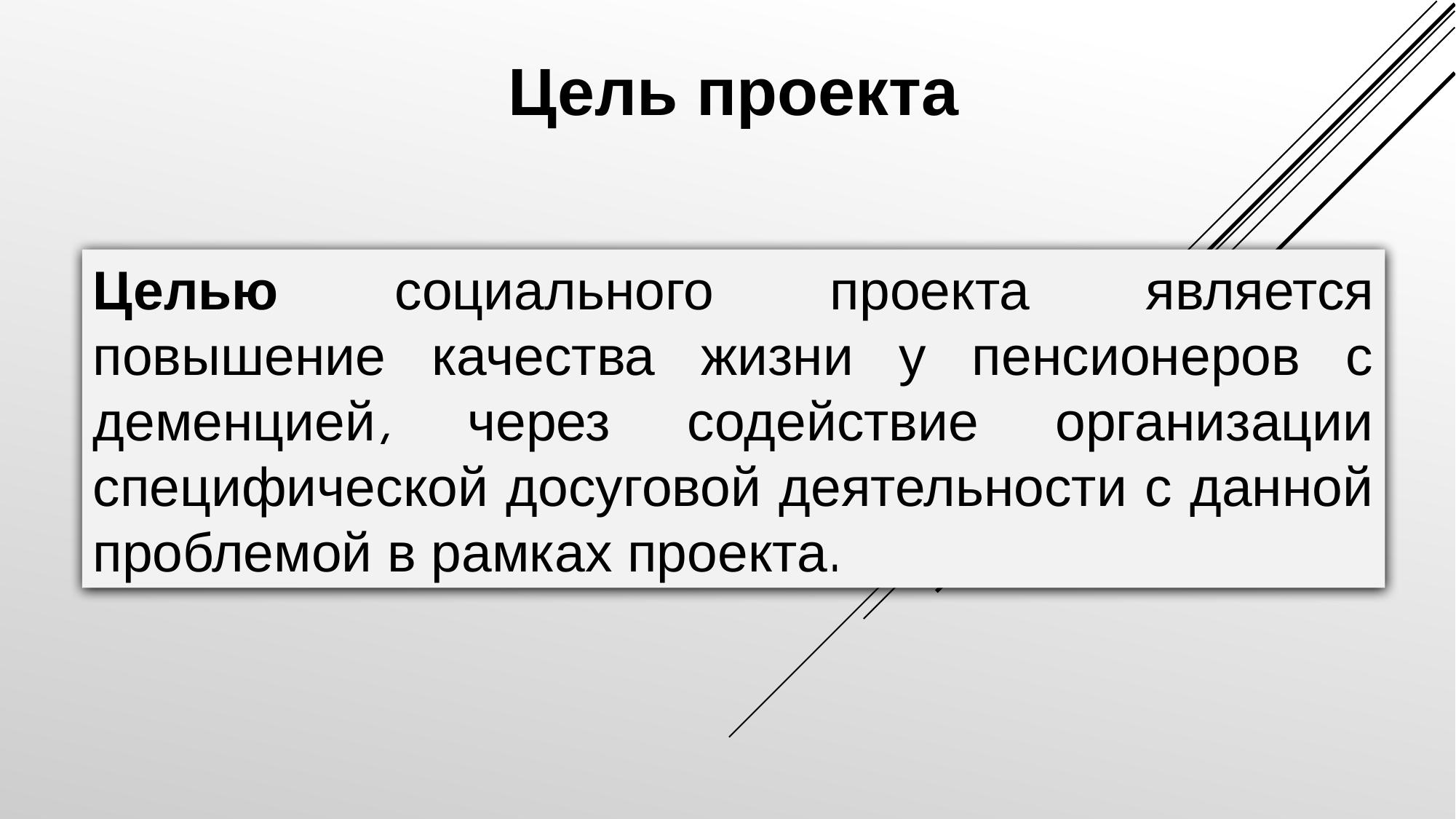

Цель проекта
Целью социального проекта является повышение качества жизни у пенсионеров с деменцией, через содействие организации специфической досуговой деятельности с данной проблемой в рамках проекта.